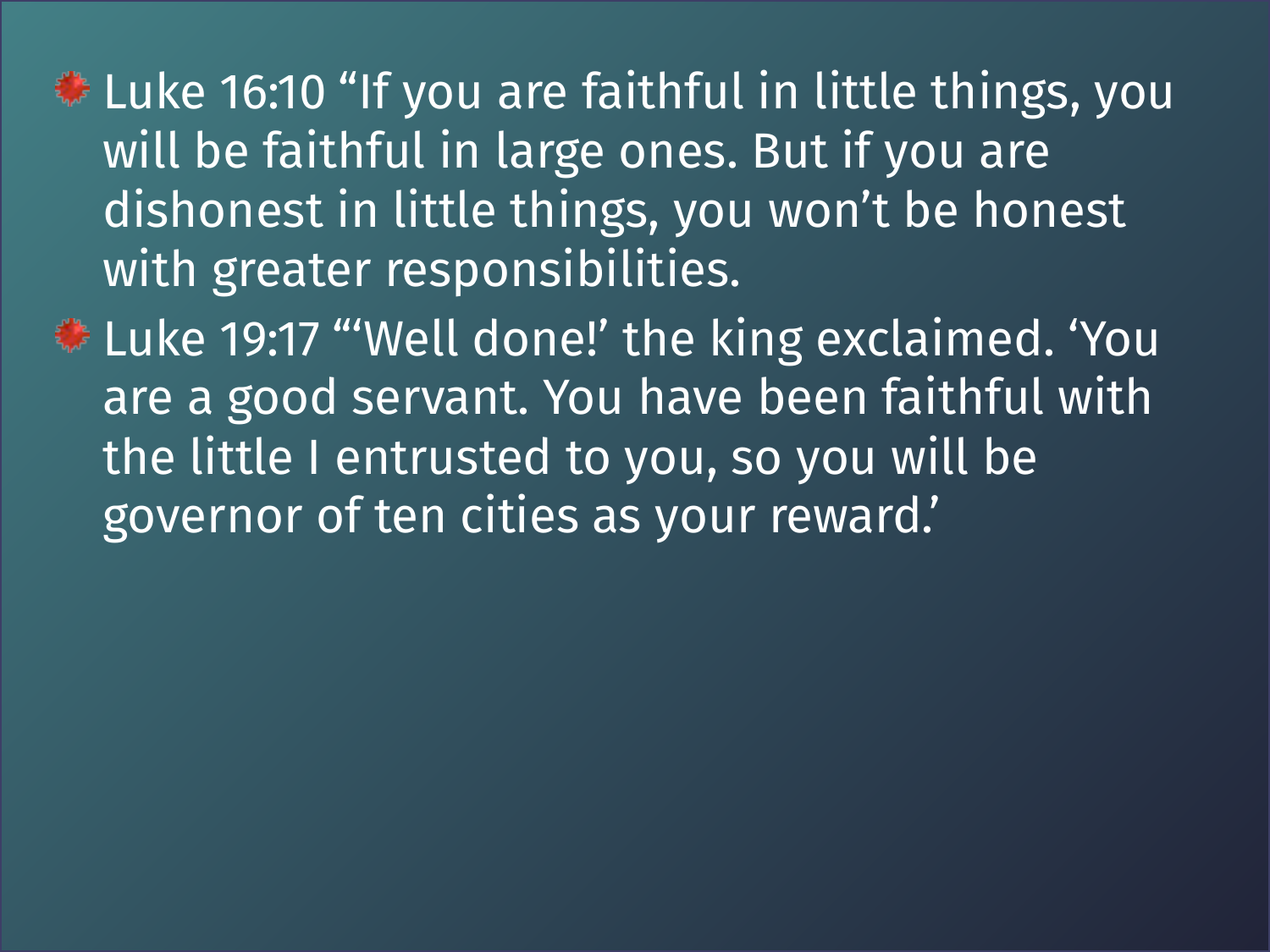

Luke 16:10 “If you are faithful in little things, you will be faithful in large ones. But if you are dishonest in little things, you won’t be honest with greater responsibilities.
Luke 19:17 “‘Well done!’ the king exclaimed. ‘You are a good servant. You have been faithful with the little I entrusted to you, so you will be governor of ten cities as your reward.’